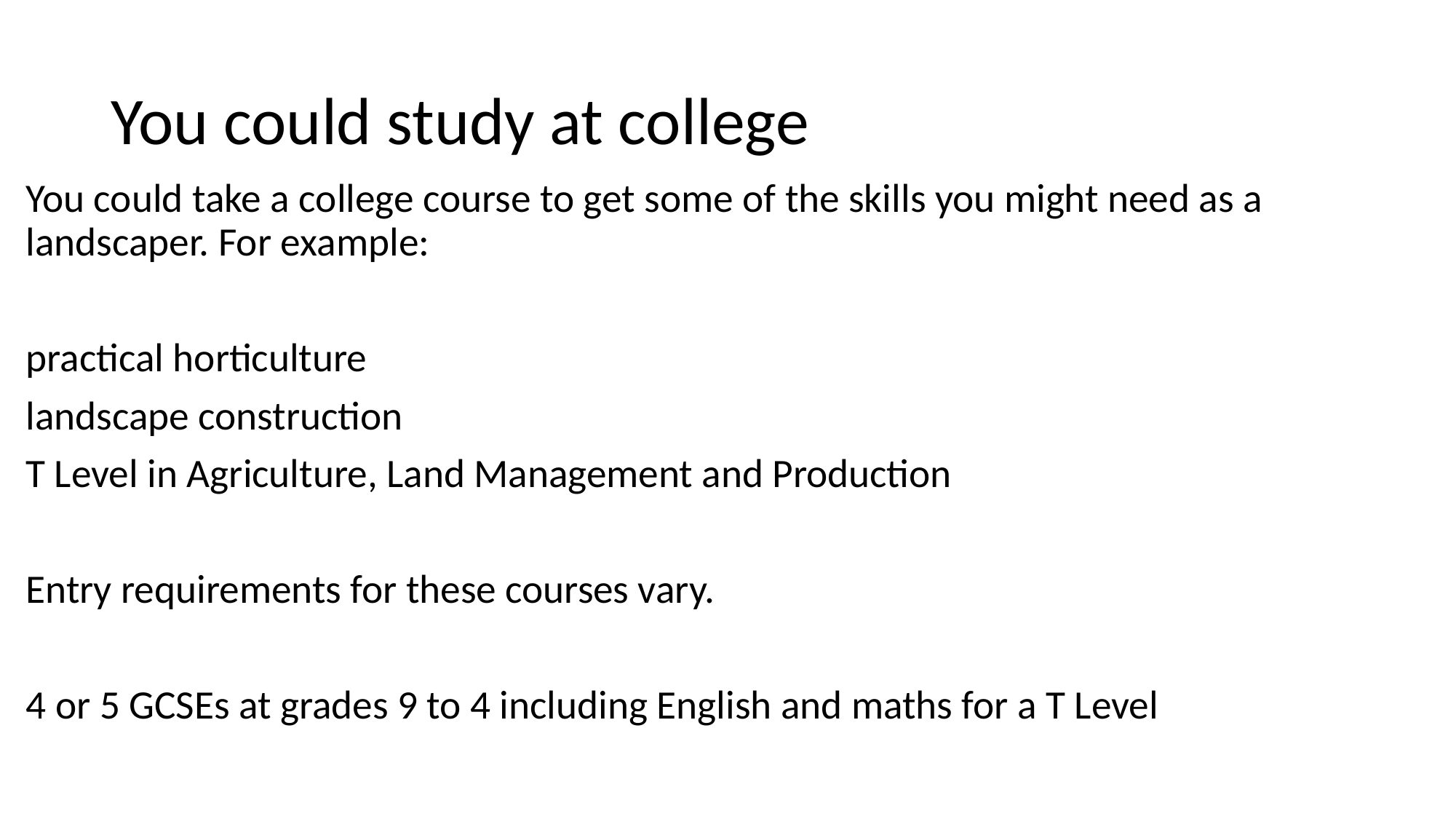

# You could study at college
You could take a college course to get some of the skills you might need as a landscaper. For example:

practical horticulture
landscape construction
T Level in Agriculture, Land Management and Production

Entry requirements for these courses vary.

4 or 5 GCSEs at grades 9 to 4 including English and maths for a T Level